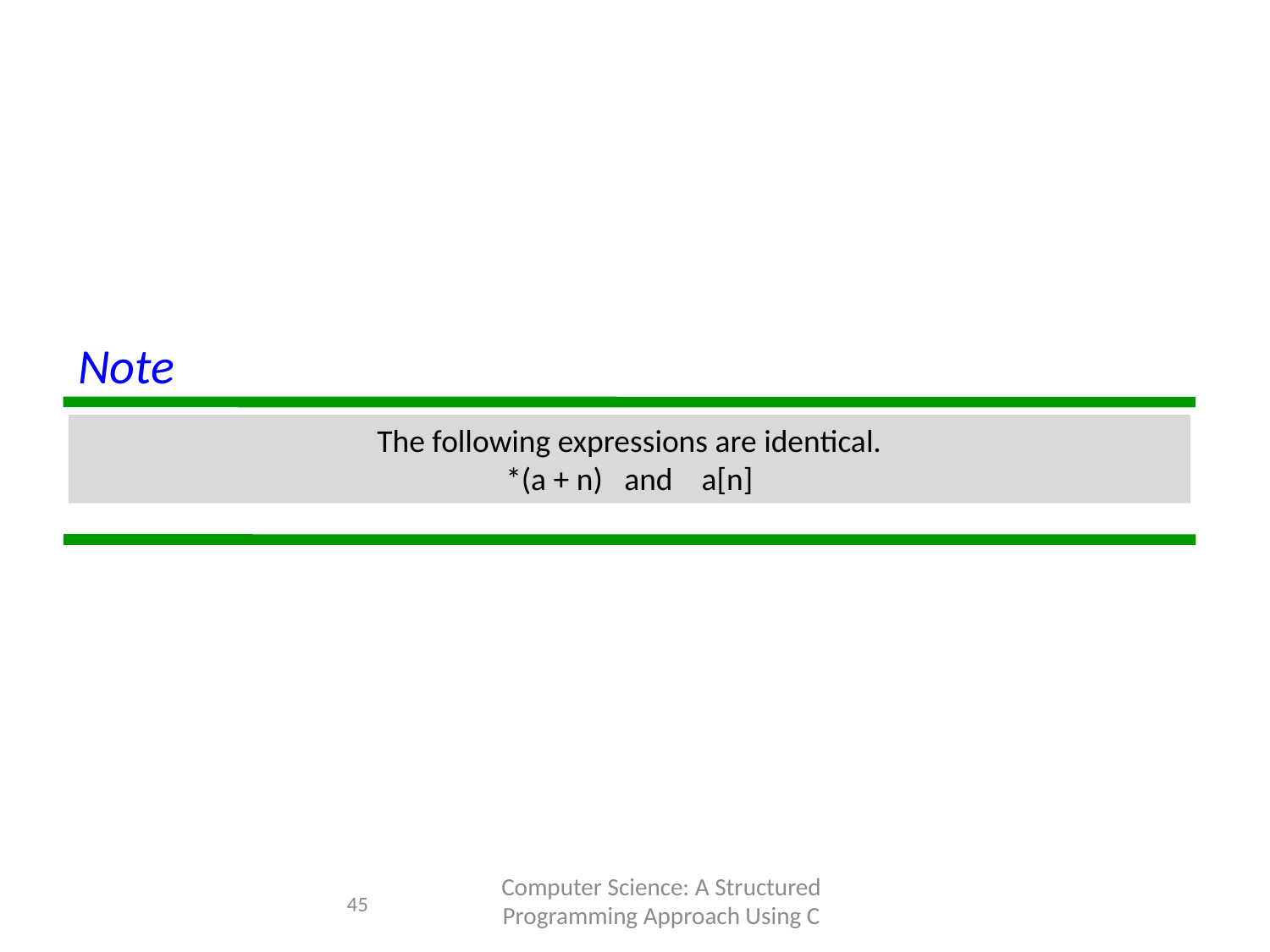

Note

The following expressions are identical.
*(a + n)   and    a[n]

Computer Science: A Structured Programming Approach Using C
45